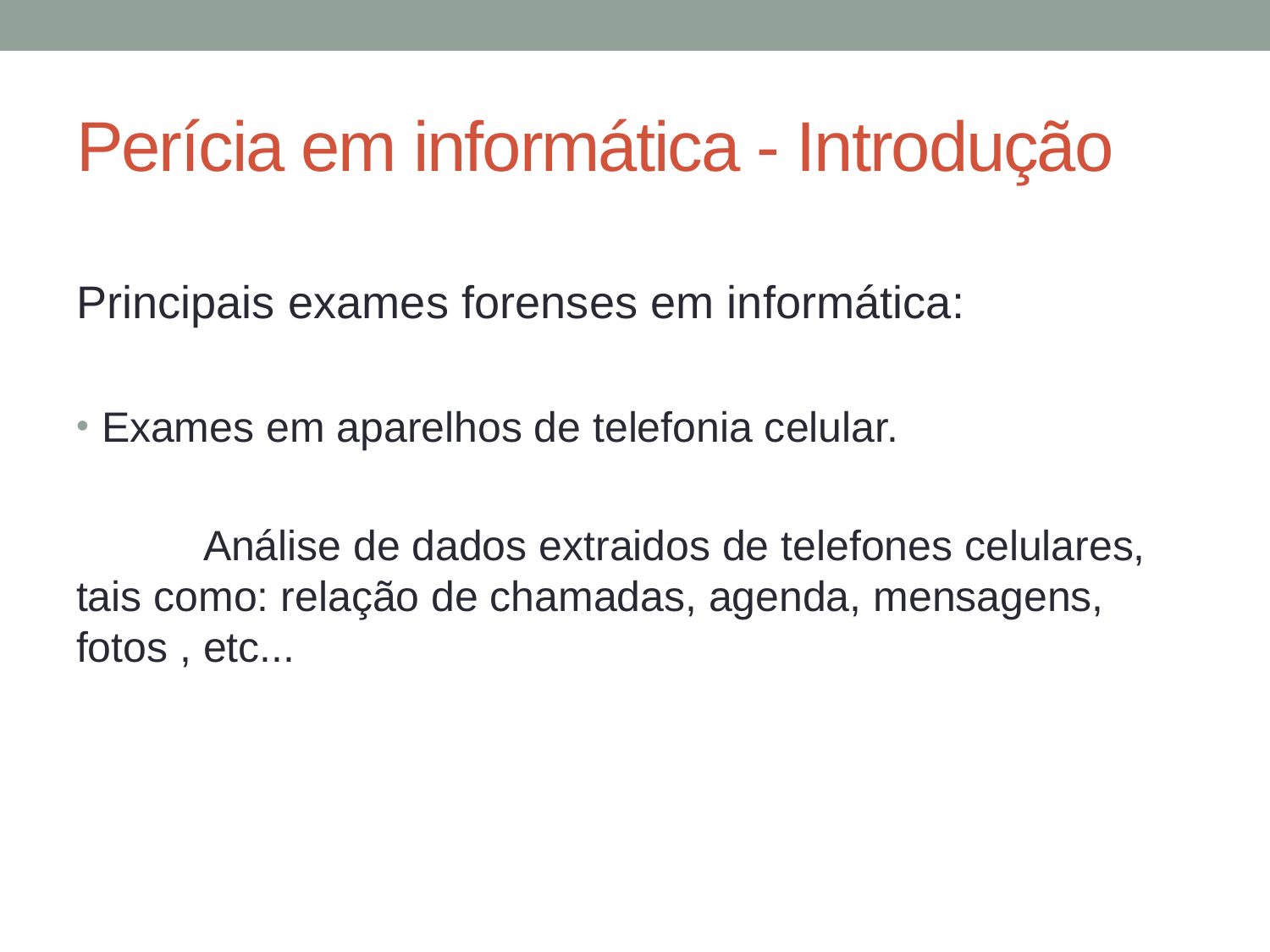

# Perícia em informática - Introdução
Principais exames forenses em informática:

Exames em aparelhos de telefonia celular.

	Análise de dados extraidos de telefones celulares, tais como: relação de chamadas, agenda, mensagens, fotos , etc...